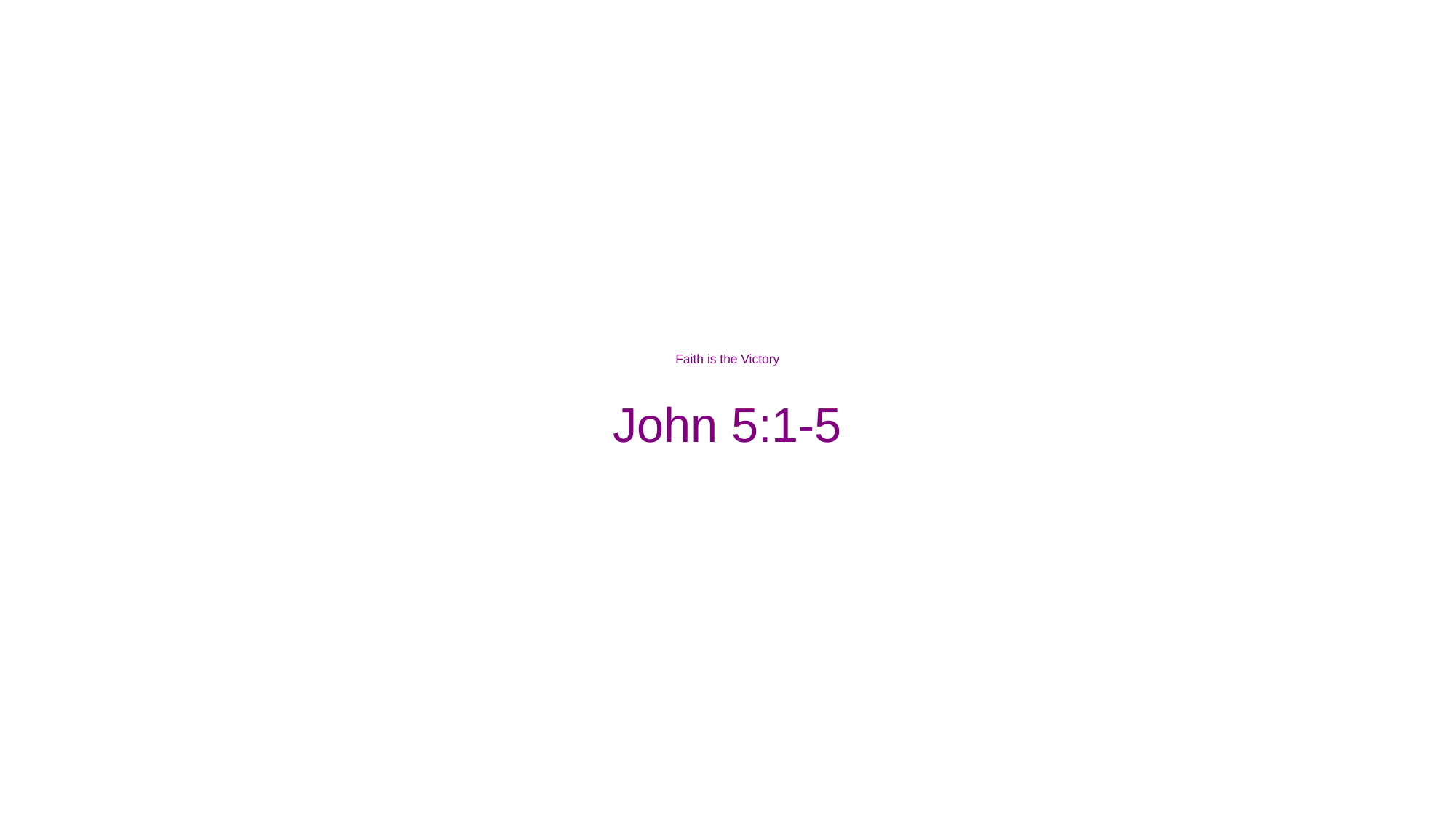

# Faith is the Victory
John 5:1-5